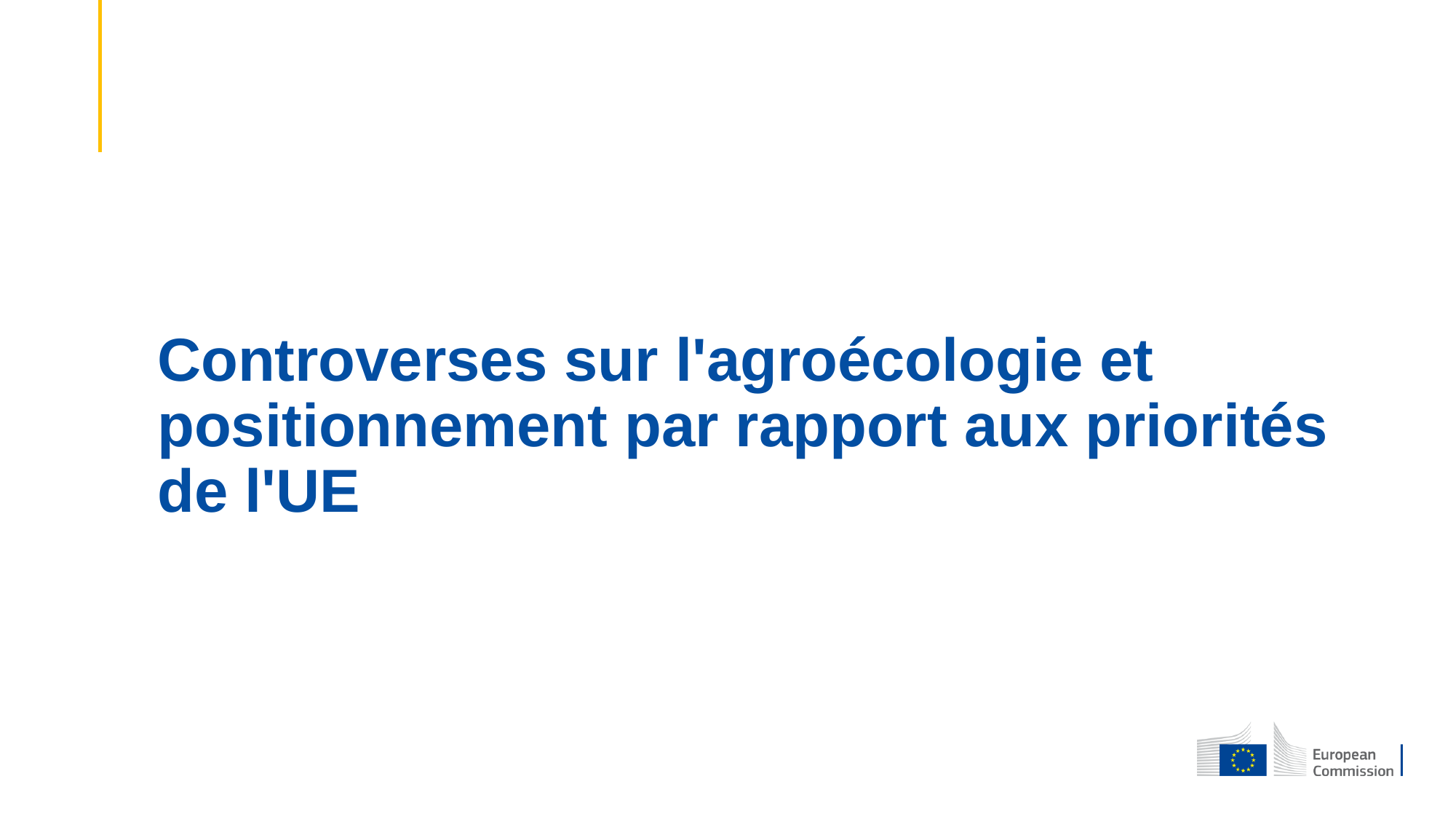

# Controverses sur l'agroécologie et positionnement par rapport aux priorités de l'UE